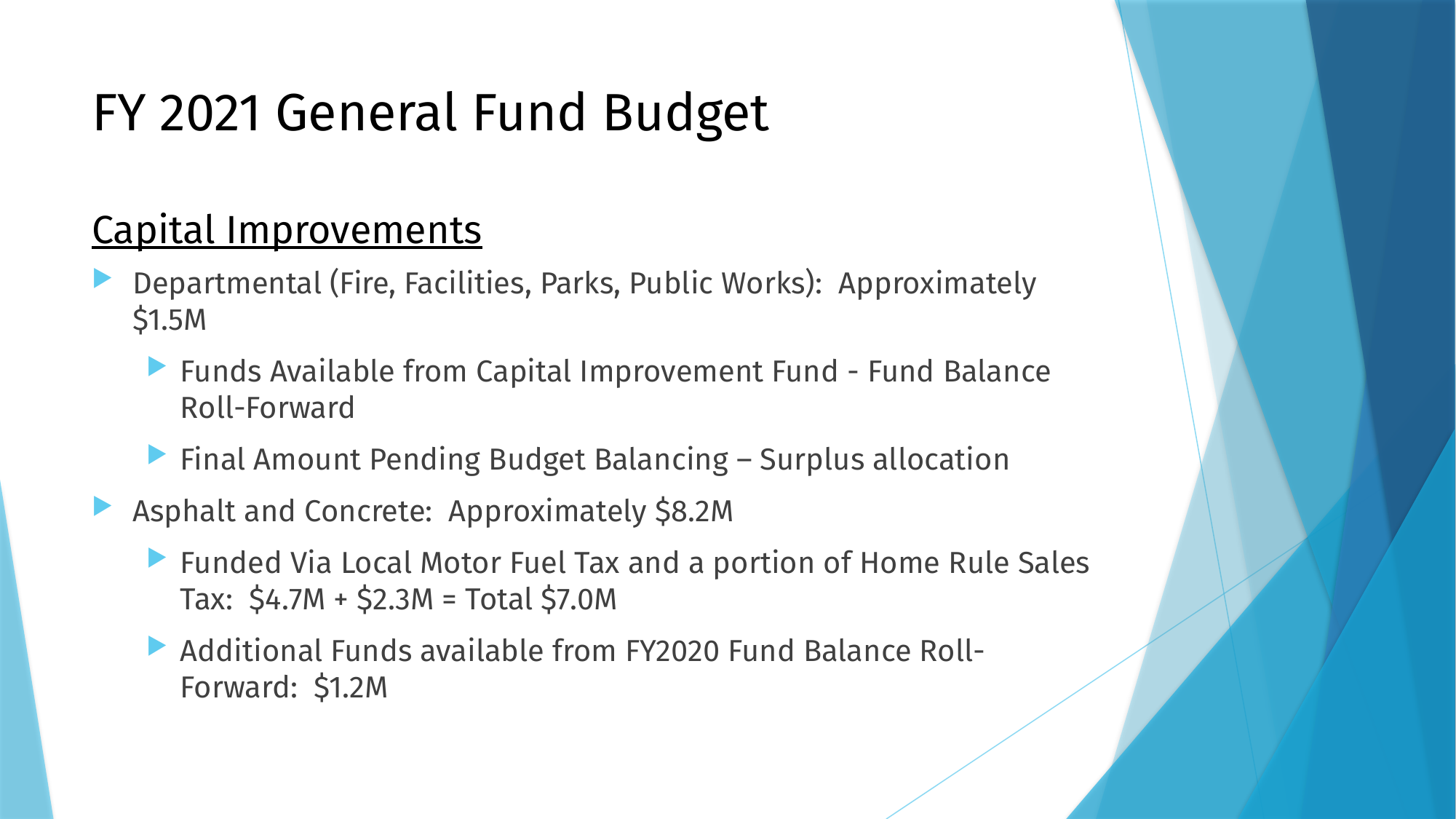

# FY 2021 General Fund Budget Capital Improvements
Departmental (Fire, Facilities, Parks, Public Works):  Approximately $1.5M
Funds Available from Capital Improvement Fund - Fund Balance Roll-Forward
Final Amount Pending Budget Balancing – Surplus allocation
Asphalt and Concrete:  Approximately $8.2M
Funded Via Local Motor Fuel Tax and a portion of Home Rule Sales Tax:  $4.7M + $2.3M = Total $7.0M
Additional Funds available from FY2020 Fund Balance Roll-Forward:  $1.2M